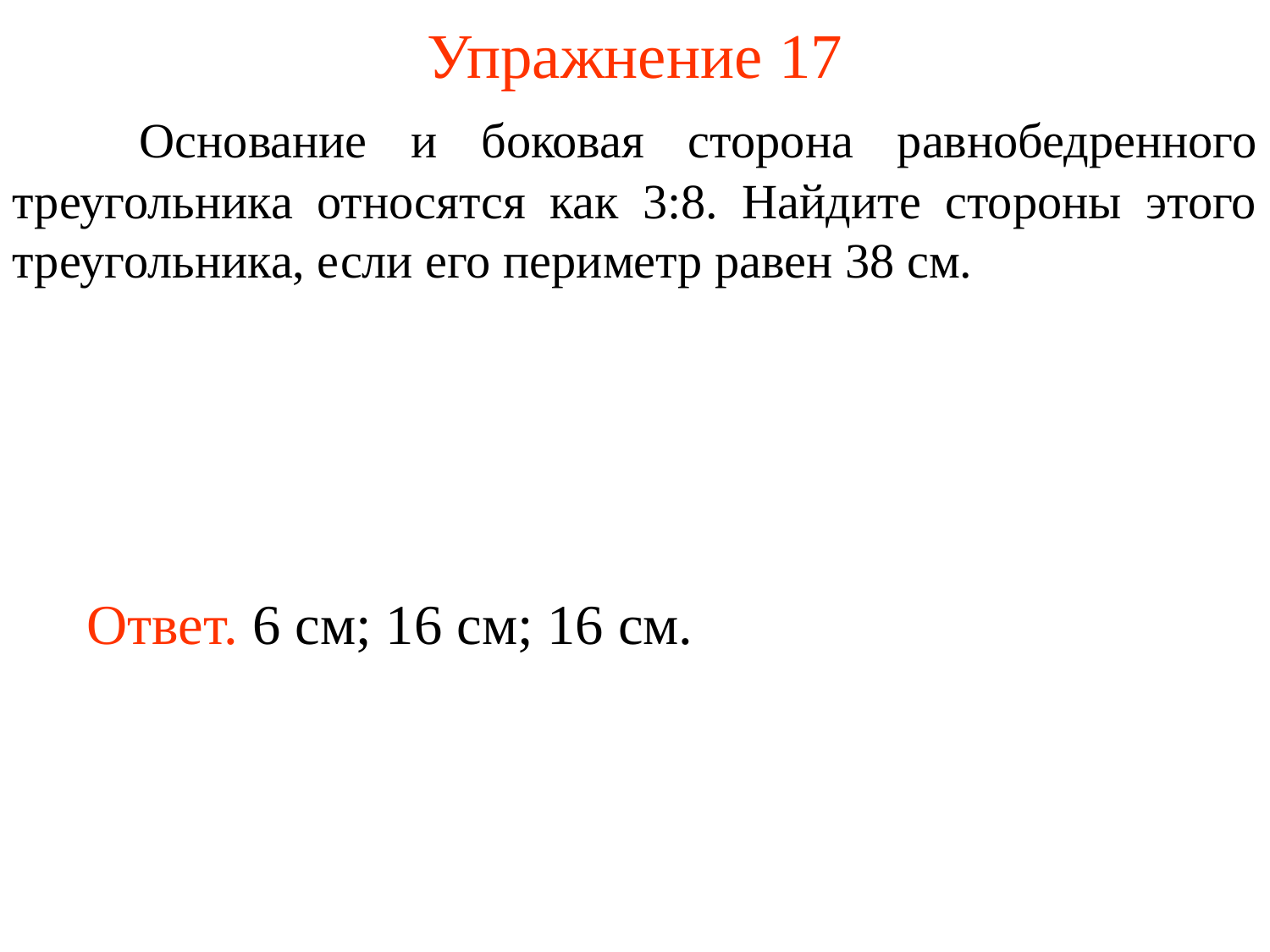

# Упражнение 17
	Основание и боковая сторона равнобедренного треугольника относятся как 3:8. Найдите стороны этого треугольника, если его периметр равен 38 см.
Ответ. 6 см; 16 см; 16 см.